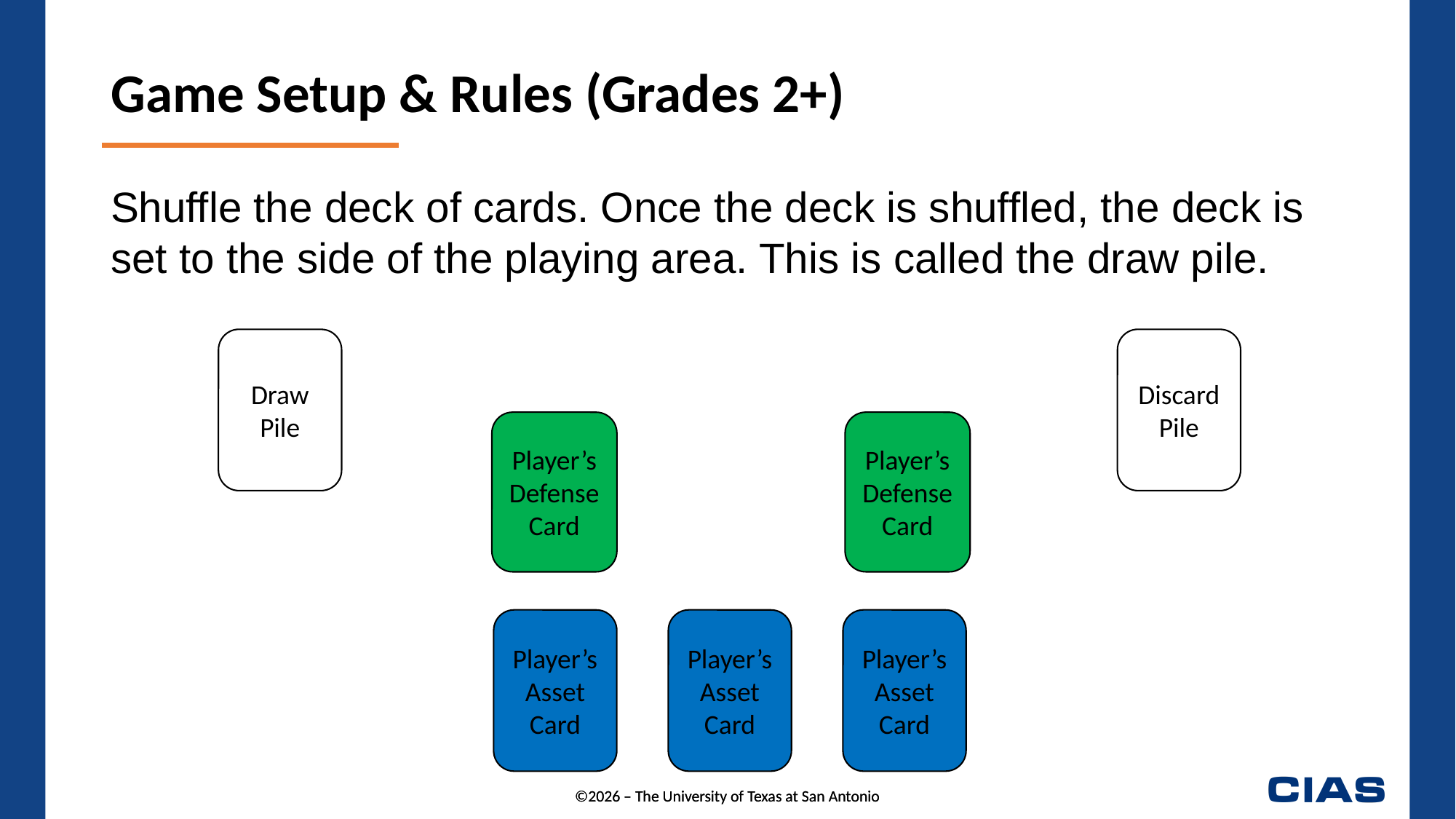

Game Setup & Rules (Grades 2+)
Shuffle the deck of cards. Once the deck is shuffled, the deck is set to the side of the playing area. This is called the draw pile.
Draw
Pile
Discard
Pile
Player’s
Defense
Card
Player’s
Defense
Card
Player’s
Asset
Card
Player’s
Asset
Card
Player’s
Asset
Card